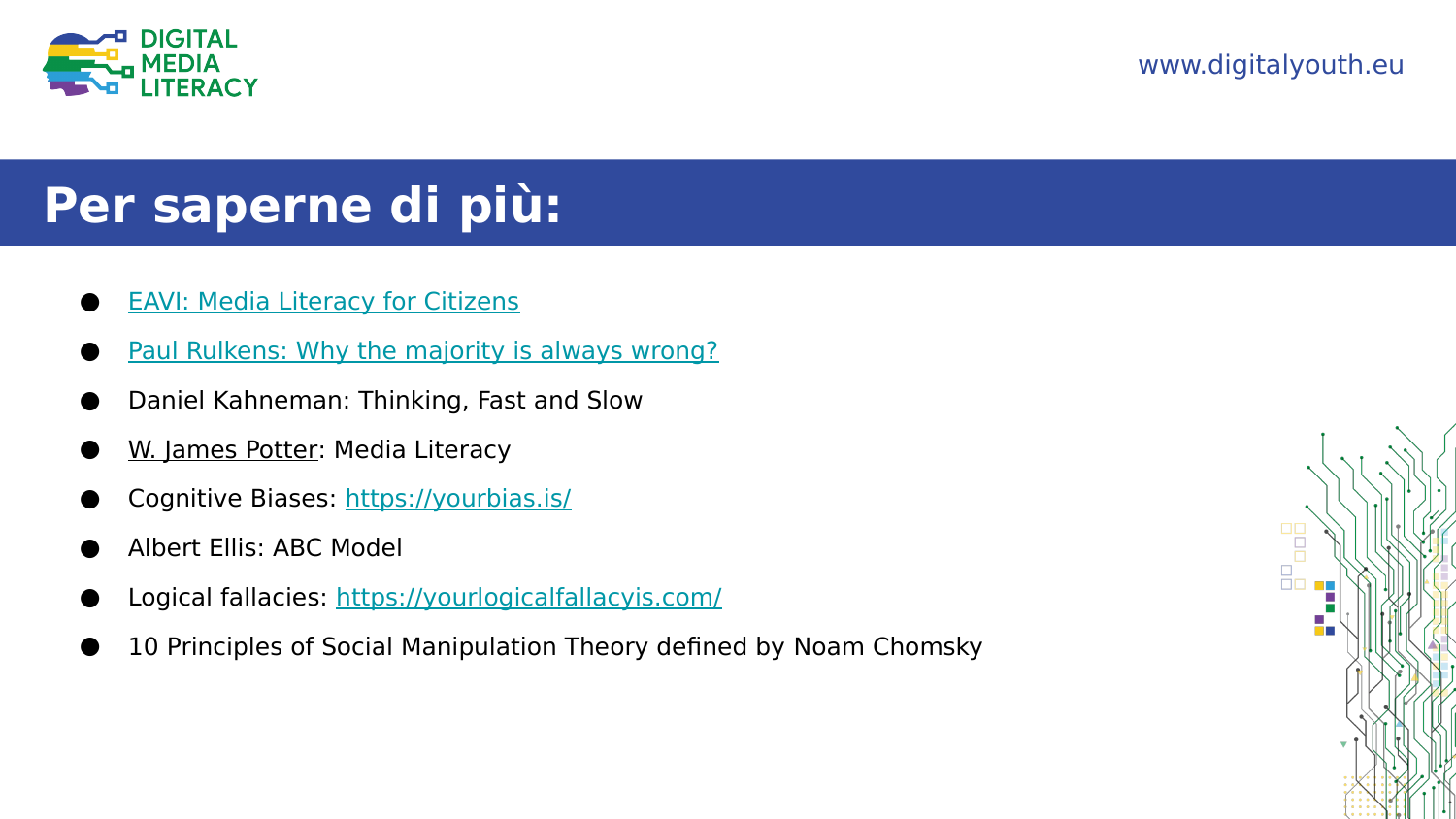

Per saperne di più:
EAVI: Media Literacy for Citizens
Paul Rulkens: Why the majority is always wrong?
Daniel Kahneman: Thinking, Fast and Slow
W. James Potter: Media Literacy
Cognitive Biases: https://yourbias.is/
Albert Ellis: ABC Model
Logical fallacies: https://yourlogicalfallacyis.com/
10 Principles of Social Manipulation Theory defined by Noam Chomsky